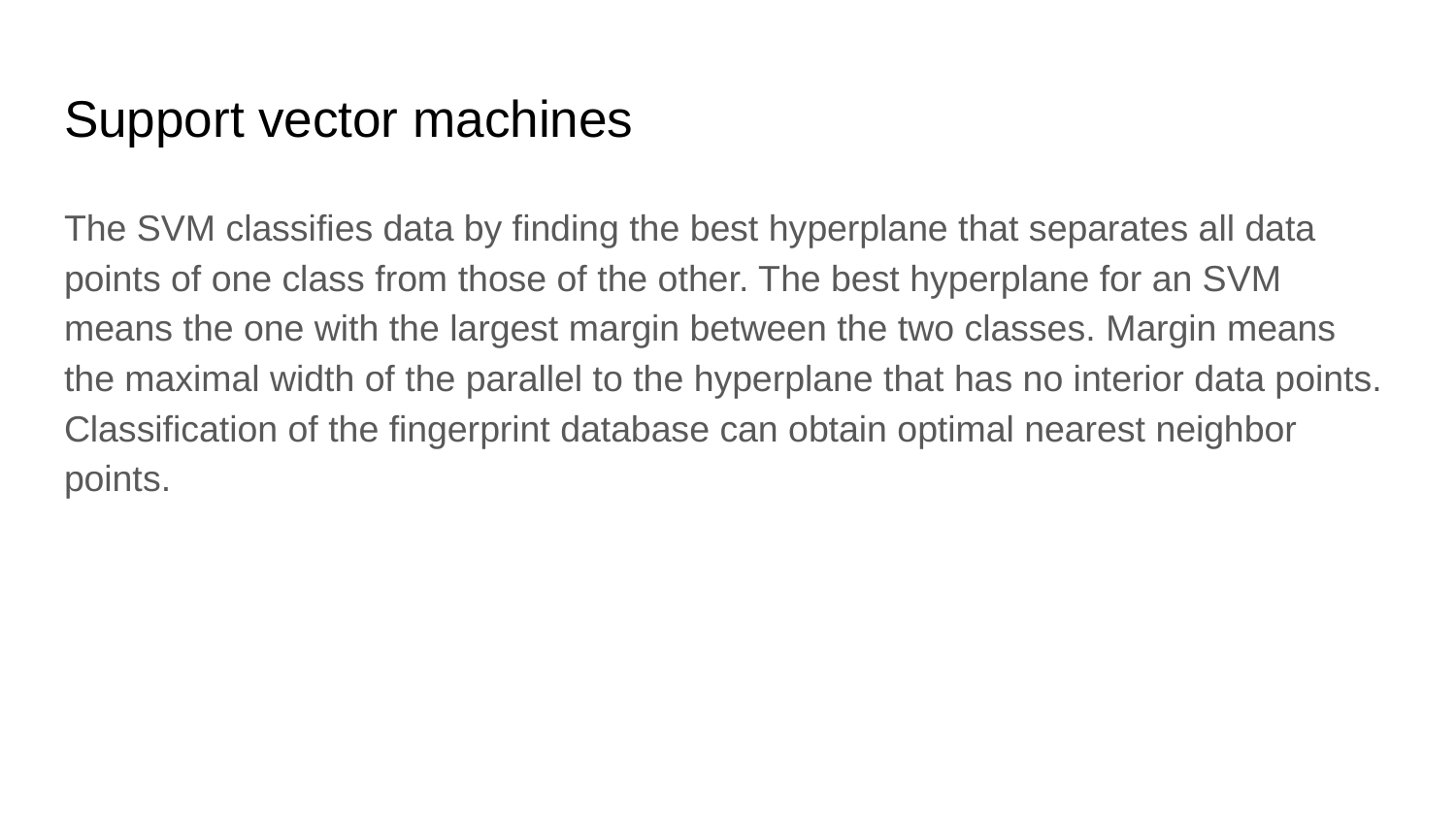

# Support vector machines
The SVM classifies data by finding the best hyperplane that separates all data points of one class from those of the other. The best hyperplane for an SVM means the one with the largest margin between the two classes. Margin means the maximal width of the parallel to the hyperplane that has no interior data points. Classification of the fingerprint database can obtain optimal nearest neighbor points.